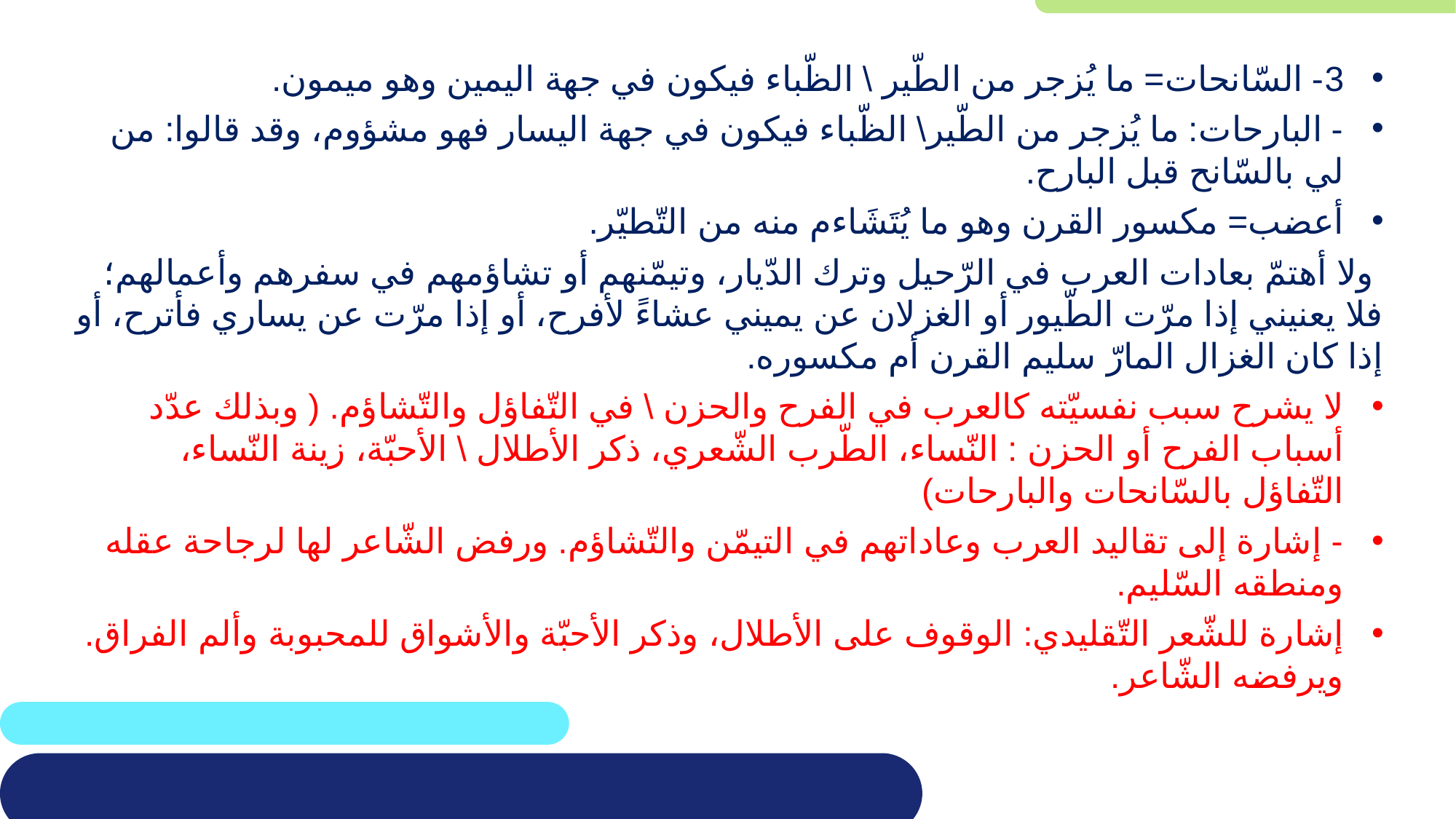

3- السّانحات= ما يُزجر من الطّير \ الظّباء فيكون في جهة اليمين وهو ميمون.
- البارحات: ما يُزجر من الطّير\ الظّباء فيكون في جهة اليسار فهو مشؤوم، وقد قالوا: من لي بالسّانح قبل البارح.
أعضب= مكسور القرن وهو ما يُتَشَاءم منه من التّطيّر.
 ولا أهتمّ بعادات العرب في الرّحيل وترك الدّيار، وتيمّنهم أو تشاؤمهم في سفرهم وأعمالهم؛ فلا يعنيني إذا مرّت الطّيور أو الغزلان عن يميني عشاءً لأفرح، أو إذا مرّت عن يساري فأترح، أو إذا كان الغزال المارّ سليم القرن أم مكسوره.
لا يشرح سبب نفسيّته كالعرب في الفرح والحزن \ في التّفاؤل والتّشاؤم. ( وبذلك عدّد أسباب الفرح أو الحزن : النّساء، الطّرب الشّعري، ذكر الأطلال \ الأحبّة، زينة النّساء، التّفاؤل بالسّانحات والبارحات)
- إشارة إلى تقاليد العرب وعاداتهم في التيمّن والتّشاؤم. ورفض الشّاعر لها لرجاحة عقله ومنطقه السّليم.
إشارة للشّعر التّقليدي: الوقوف على الأطلال، وذكر الأحبّة والأشواق للمحبوبة وألم الفراق. ويرفضه الشّاعر.